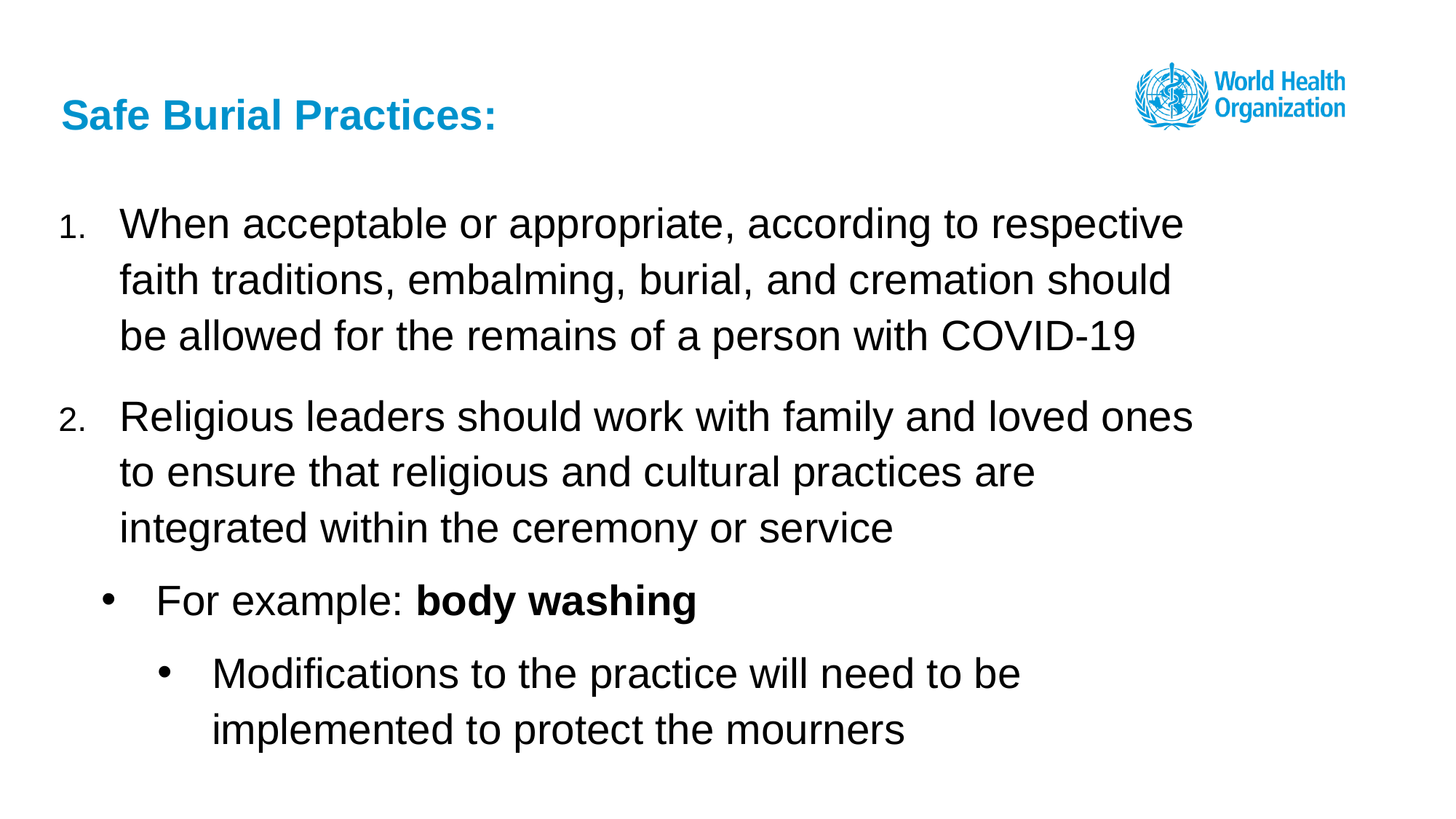

# Safe Burial Practices:
When acceptable or appropriate, according to respective faith traditions, embalming, burial, and cremation should be allowed for the remains of a person with COVID-19
Religious leaders should work with family and loved ones to ensure that religious and cultural practices are integrated within the ceremony or service
For example: body washing
Modifications to the practice will need to be implemented to protect the mourners